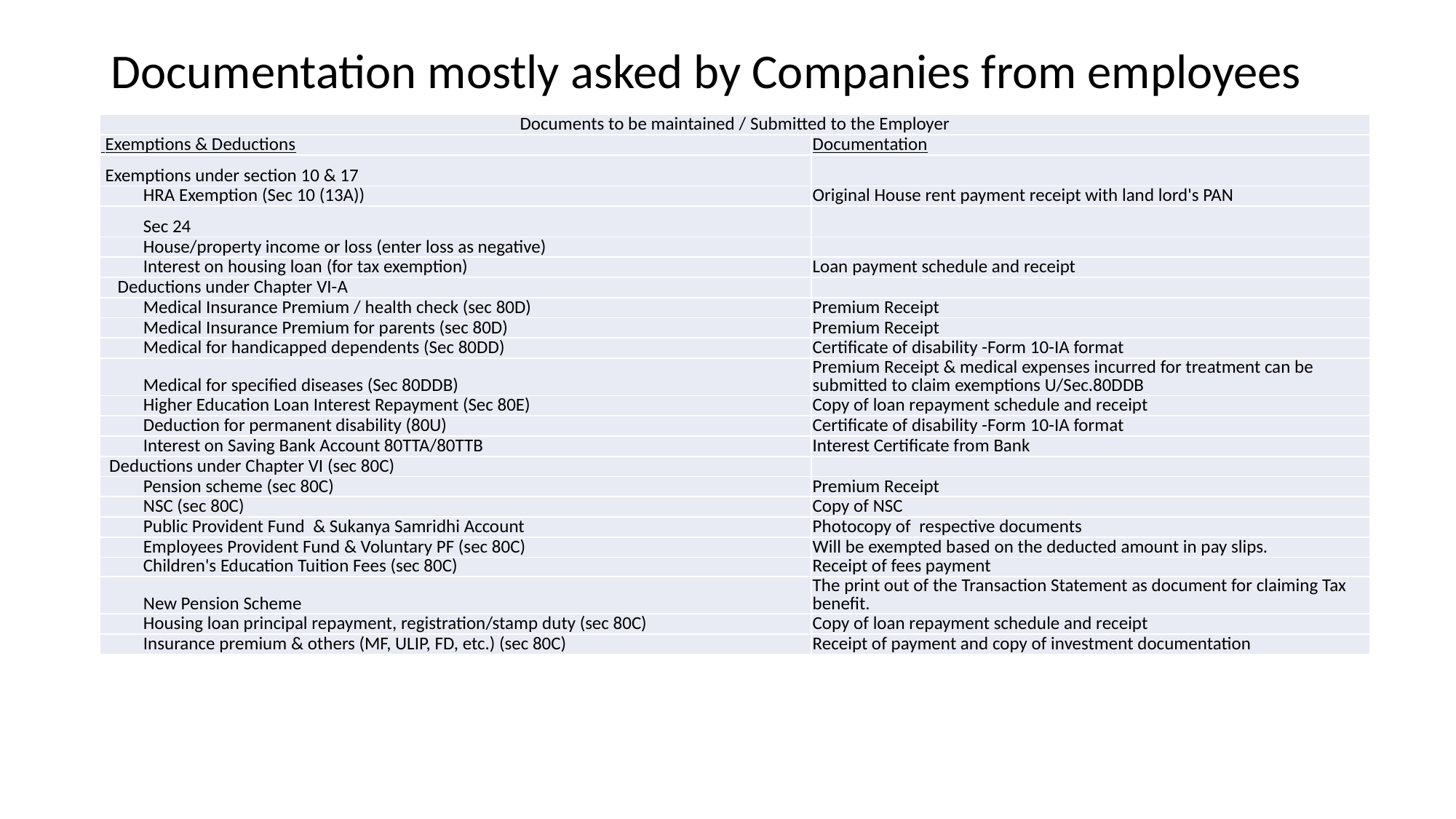

# Documentation mostly asked by Companies from employees
| Documents to be maintained / Submitted to the Employer |  |
| --- | --- |
| Exemptions & Deductions | Documentation |
| Exemptions under section 10 & 17 |  |
| HRA Exemption (Sec 10 (13A)) | Original House rent payment receipt with land lord's PAN |
| Sec 24 |  |
| House/property income or loss (enter loss as negative) |  |
| Interest on housing loan (for tax exemption) | Loan payment schedule and receipt |
| Deductions under Chapter VI-A |  |
| Medical Insurance Premium / health check (sec 80D) | Premium Receipt |
| Medical Insurance Premium for parents (sec 80D) | Premium Receipt |
| Medical for handicapped dependents (Sec 80DD) | Certificate of disability -Form 10-IA format |
| Medical for specified diseases (Sec 80DDB) | Premium Receipt & medical expenses incurred for treatment can be submitted to claim exemptions U/Sec.80DDB |
| Higher Education Loan Interest Repayment (Sec 80E) | Copy of loan repayment schedule and receipt |
| Deduction for permanent disability (80U) | Certificate of disability -Form 10-IA format |
| Interest on Saving Bank Account 80TTA/80TTB | Interest Certificate from Bank |
| Deductions under Chapter VI (sec 80C) |  |
| Pension scheme (sec 80C) | Premium Receipt |
| NSC (sec 80C) | Copy of NSC |
| Public Provident Fund & Sukanya Samridhi Account | Photocopy of respective documents |
| Employees Provident Fund & Voluntary PF (sec 80C) | Will be exempted based on the deducted amount in pay slips. |
| Children's Education Tuition Fees (sec 80C) | Receipt of fees payment |
| New Pension Scheme | The print out of the Transaction Statement as document for claiming Tax benefit. |
| Housing loan principal repayment, registration/stamp duty (sec 80C) | Copy of loan repayment schedule and receipt |
| Insurance premium & others (MF, ULIP, FD, etc.) (sec 80C) | Receipt of payment and copy of investment documentation |